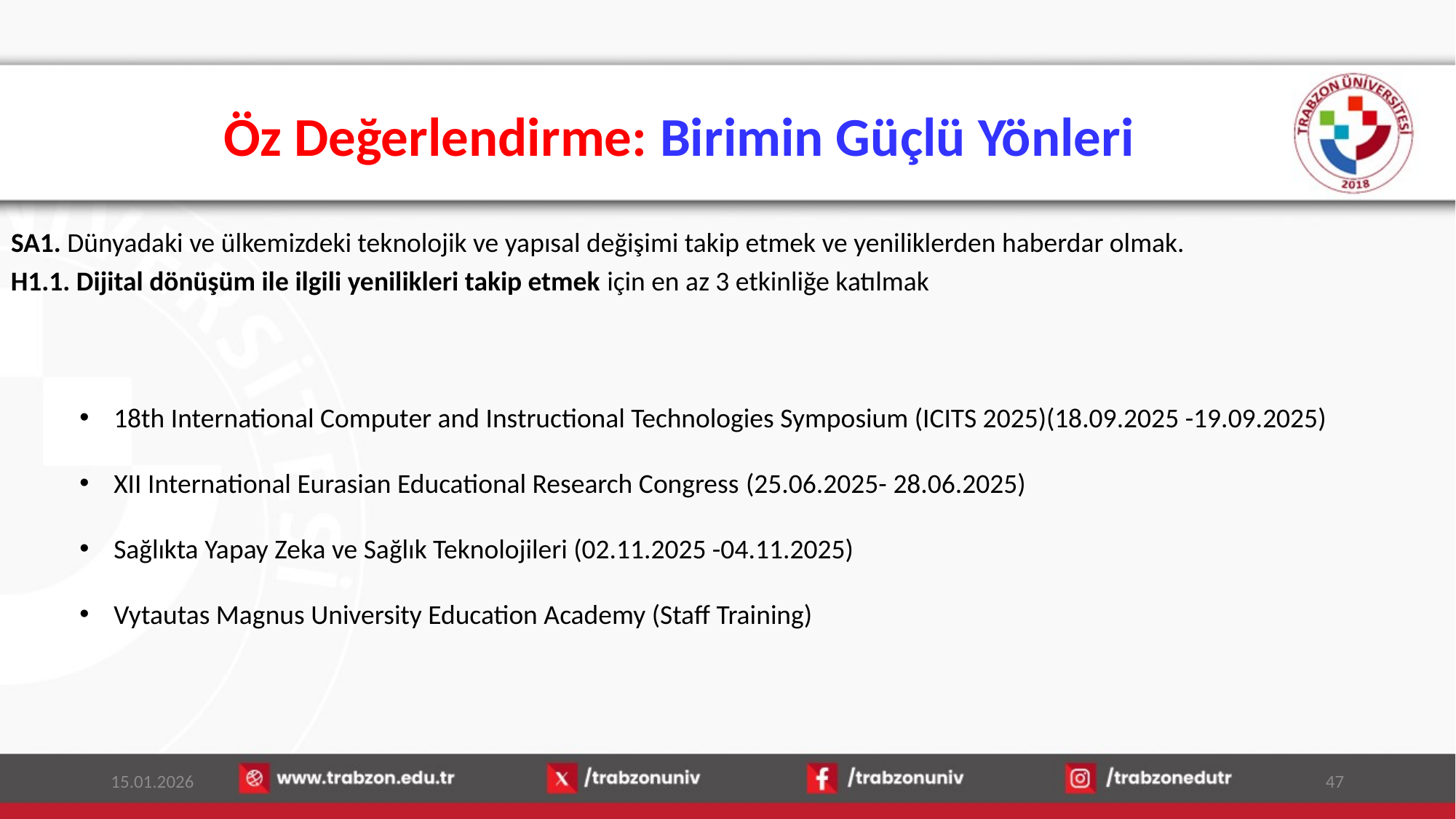

# Öz Değerlendirme: Birimin Güçlü Yönleri
SA1. Dünyadaki ve ülkemizdeki teknolojik ve yapısal değişimi takip etmek ve yeniliklerden haberdar olmak.
H1.1. Dijital dönüşüm ile ilgili yenilikleri takip etmek için en az 3 etkinliğe katılmak
18th International Computer and Instructional Technologies Symposium (ICITS 2025)(18.09.2025 -19.09.2025)
XII International Eurasian Educational Research Congress (25.06.2025- 28.06.2025)
Sağlıkta Yapay Zeka ve Sağlık Teknolojileri (02.11.2025 -04.11.2025)
Vytautas Magnus University Education Academy (Staff Training)

15.01.2026
47